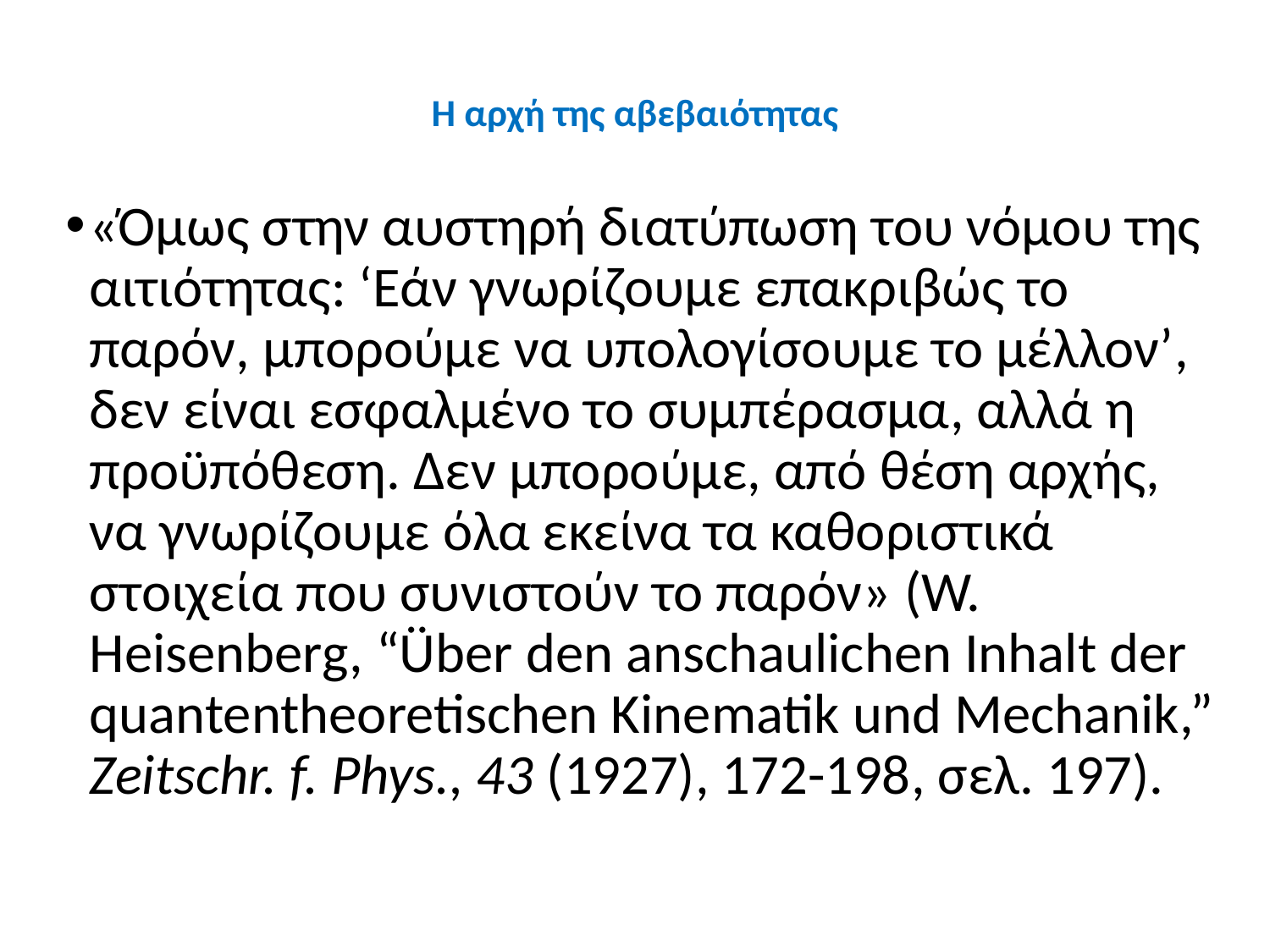

# H αρχή της αβεβαιότητας
«Όμως στην αυστηρή διατύπωση του νόμου της αιτιότητας: ‘Εάν γνωρίζουμε επακριβώς το παρόν, μπορούμε να υπολογίσουμε το μέλλον’, δεν είναι εσφαλμένο το συμπέρασμα, αλλά η προϋπόθεση. Δεν μπορούμε, από θέση αρχής, να γνωρίζουμε όλα εκείνα τα καθοριστικά στοιχεία που συνιστούν το παρόν» (W. Heisenberg, “Über den anschaulichen Inhalt der quantentheoretischen Kinematik und Mechanik,” Zeitschr. f. Phys., 43 (1927), 172-198, σελ. 197).